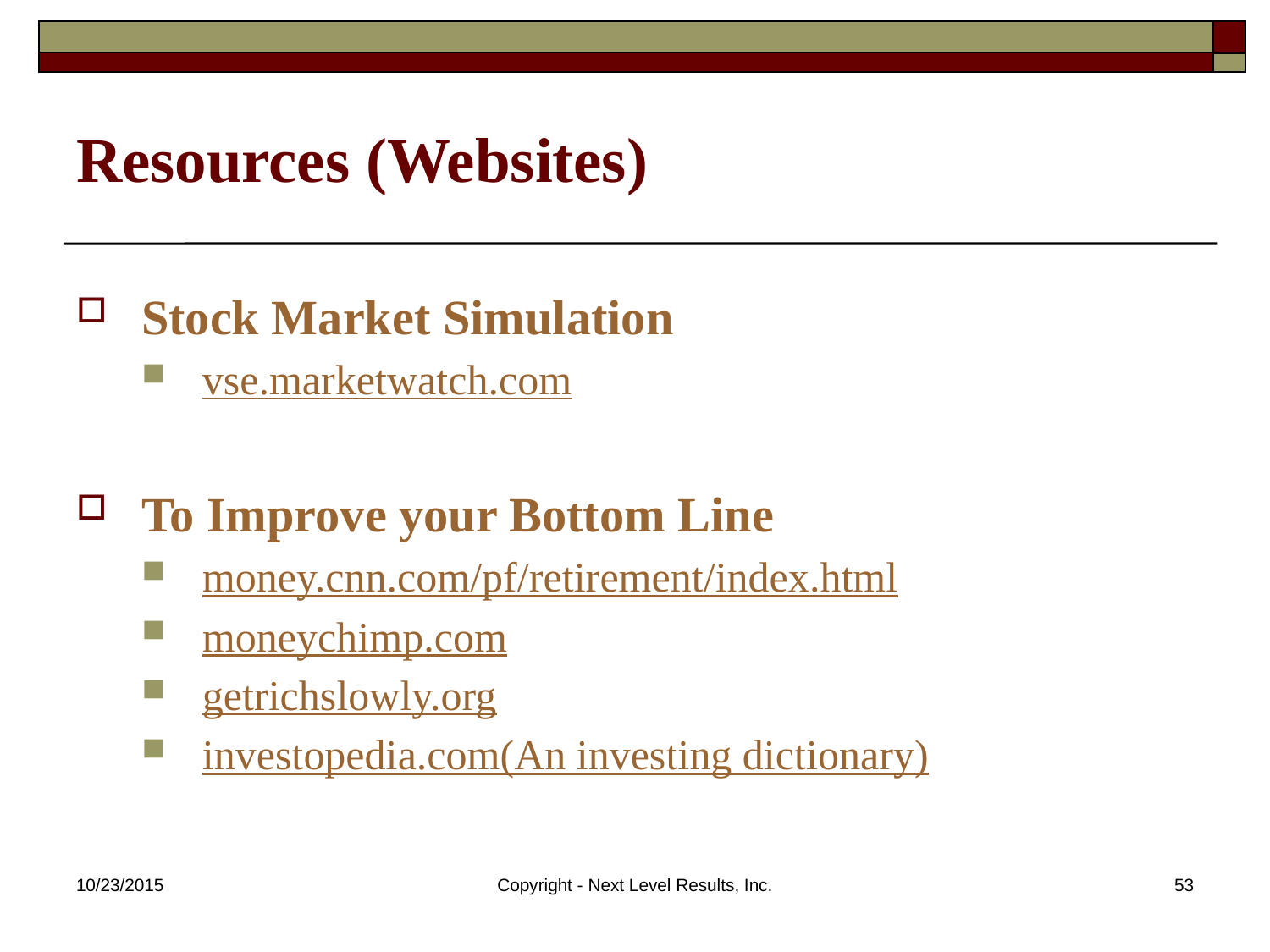

# Resources (Websites)

Stock Market Simulation
vse.marketwatch.com

To Improve your Bottom Line
money.cnn.com/pf/retirement/index.html
moneychimp.com
getrichslowly.org
investopedia.com(An investing dictionary)
10/23/2015
Copyright - Next Level Results, Inc.
53